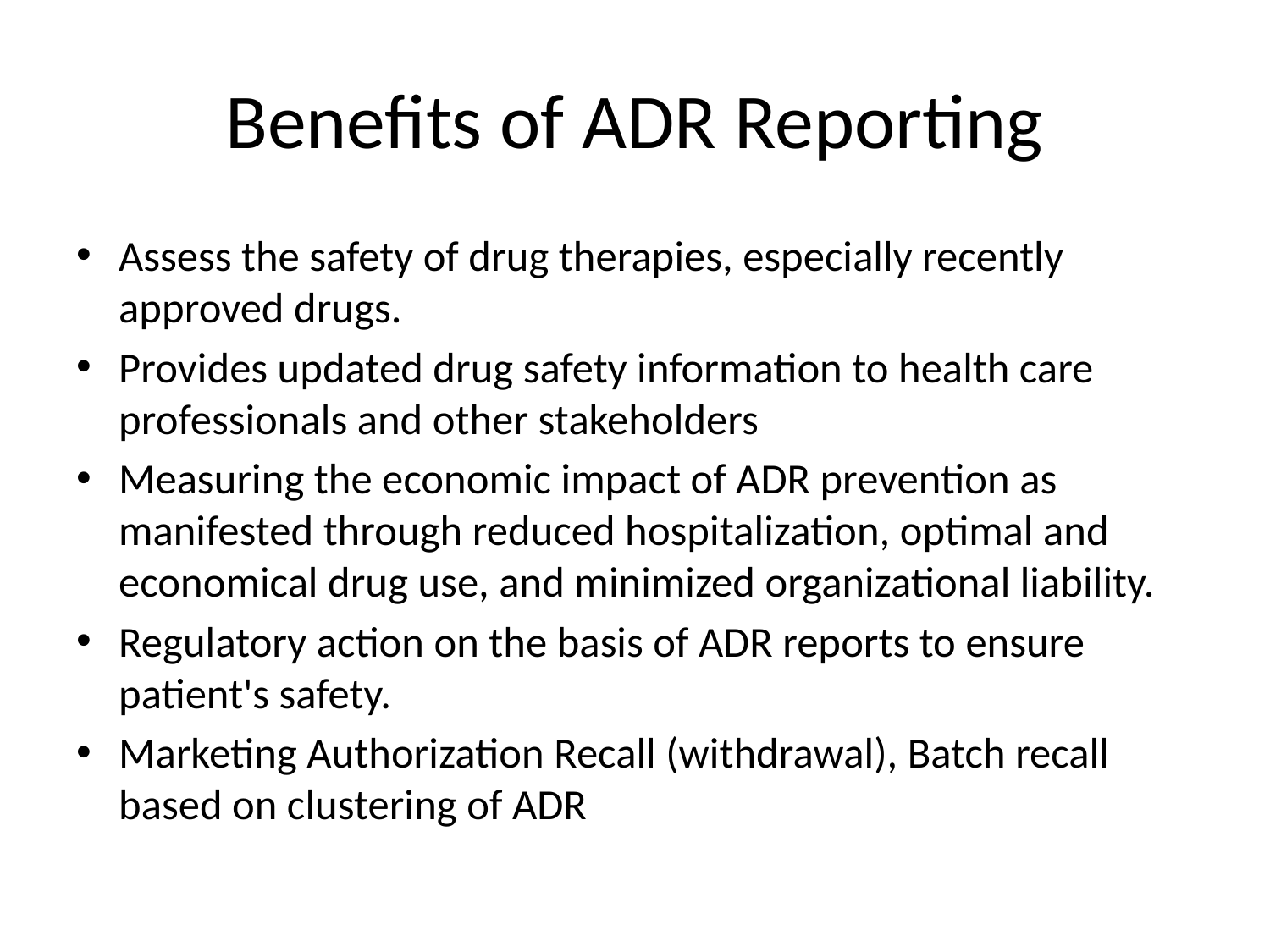

# Benefits of ADR Reporting
Assess the safety of drug therapies, especially recently approved drugs.
Provides updated drug safety information to health care professionals and other stakeholders
Measuring the economic impact of ADR prevention as manifested through reduced hospitalization, optimal and economical drug use, and minimized organizational liability.
Regulatory action on the basis of ADR reports to ensure patient's safety.
Marketing Authorization Recall (withdrawal), Batch recall based on clustering of ADR